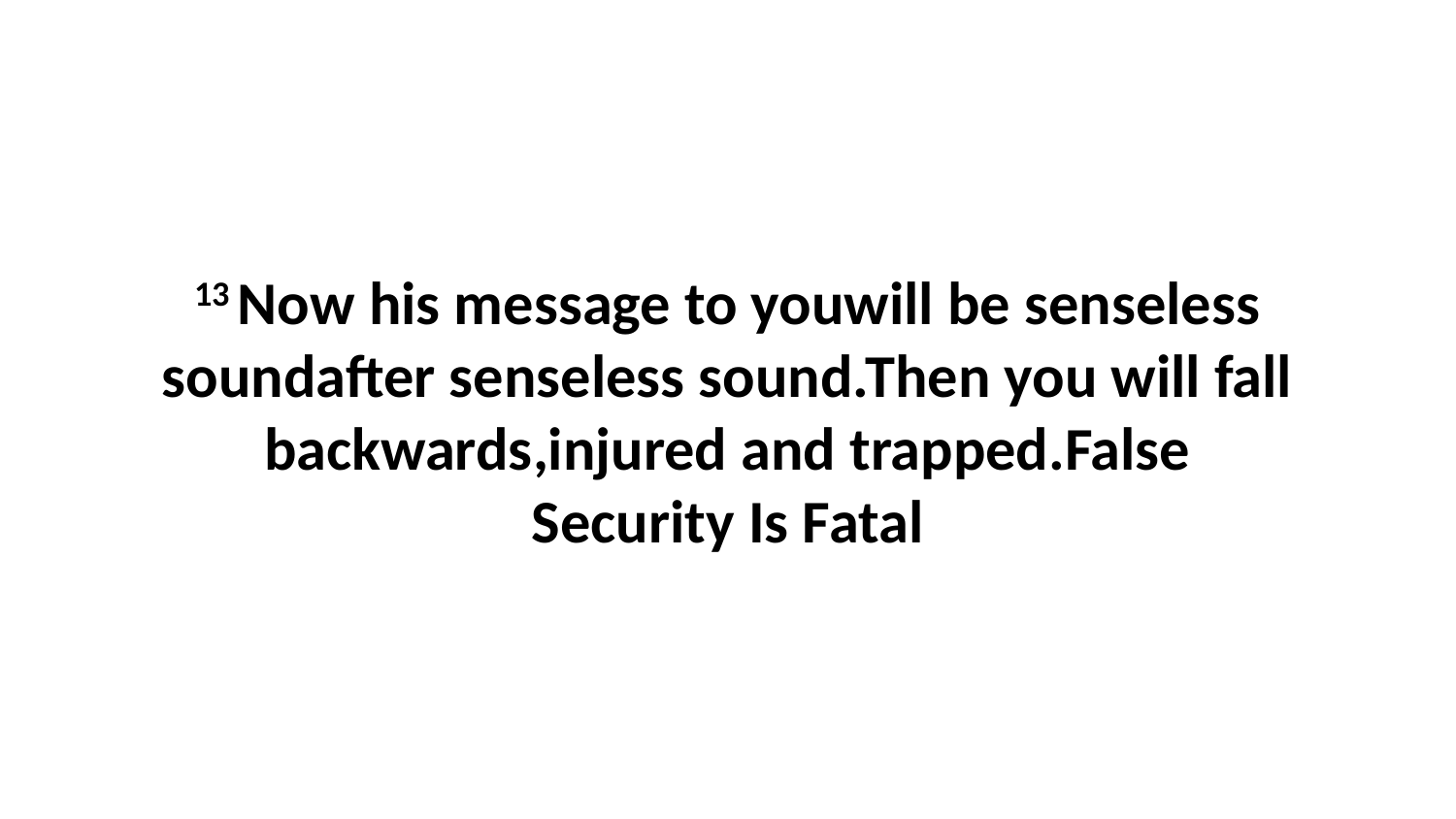

13 Now his message to youwill be senseless soundafter senseless sound.Then you will fall backwards,injured and trapped.False Security Is Fatal